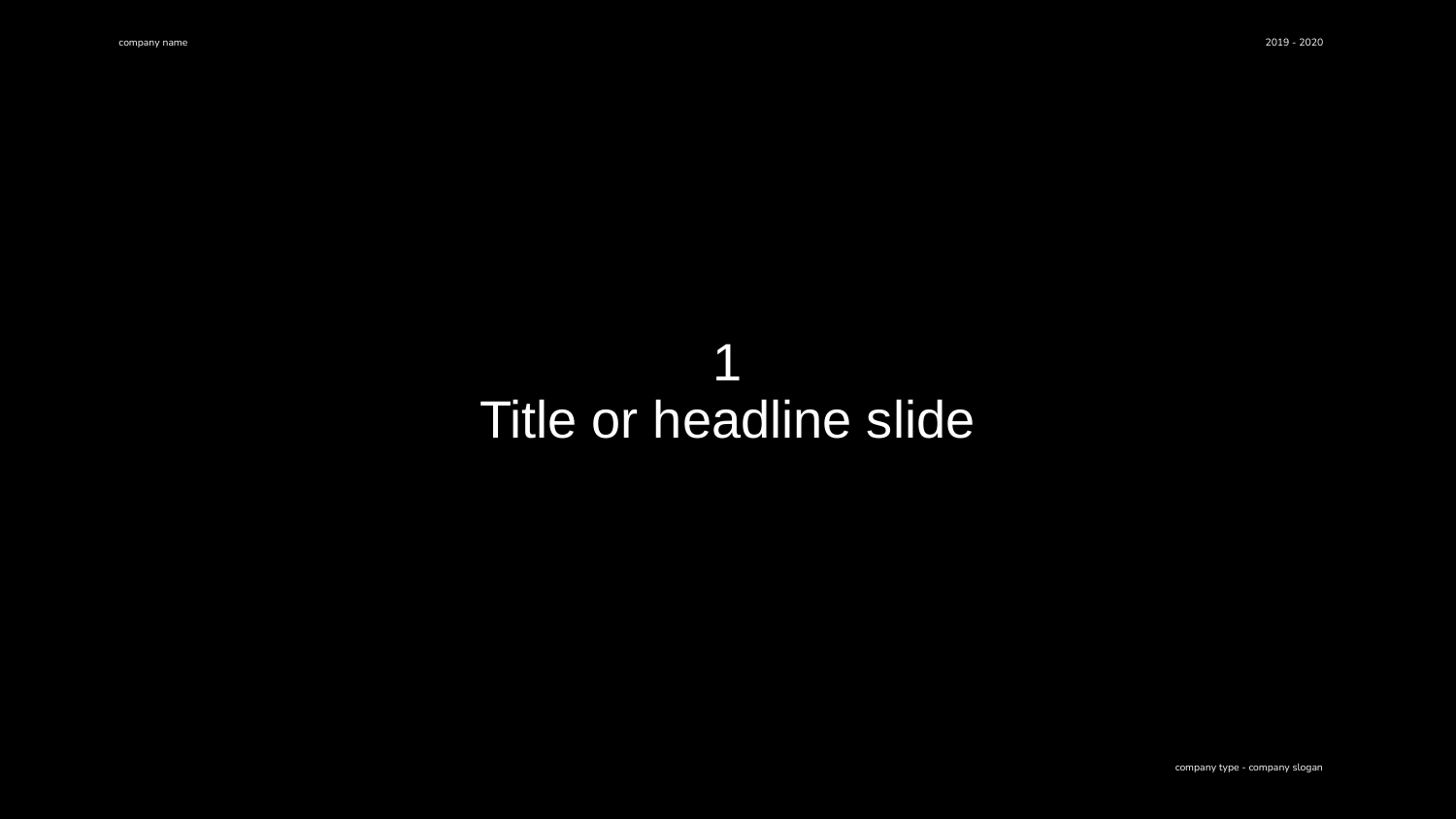

company name
2019 - 2020
1
# Title or headline slide
company type - company slogan